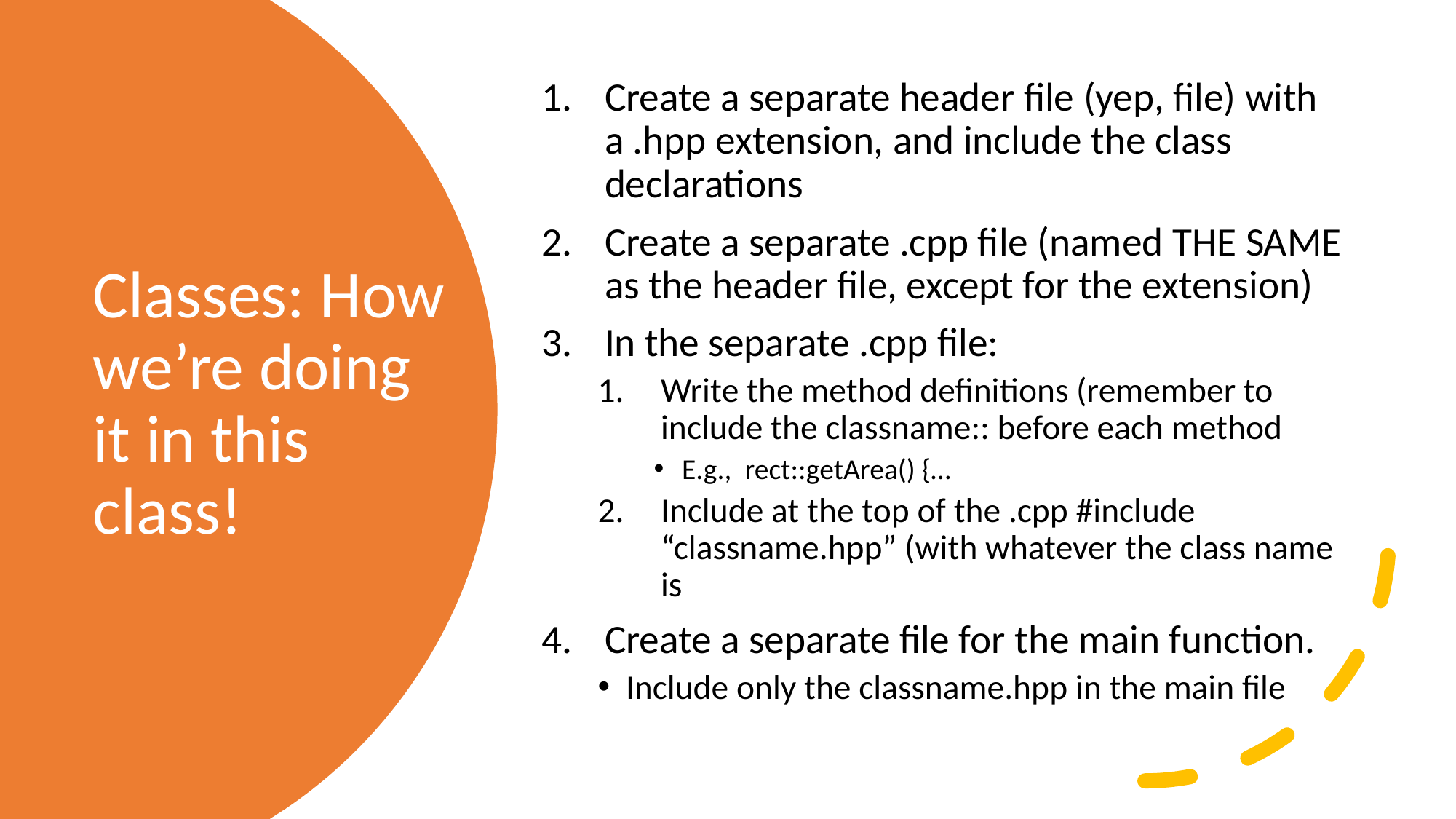

Create a separate header file (yep, file) with a .hpp extension, and include the class declarations
Create a separate .cpp file (named THE SAME as the header file, except for the extension)
In the separate .cpp file:
Write the method definitions (remember to include the classname:: before each method
E.g.,  rect::getArea() {…
Include at the top of the .cpp #include “classname.hpp” (with whatever the class name is
Create a separate file for the main function.
Include only the classname.hpp in the main file

# Classes: How we’re doing it in this class!